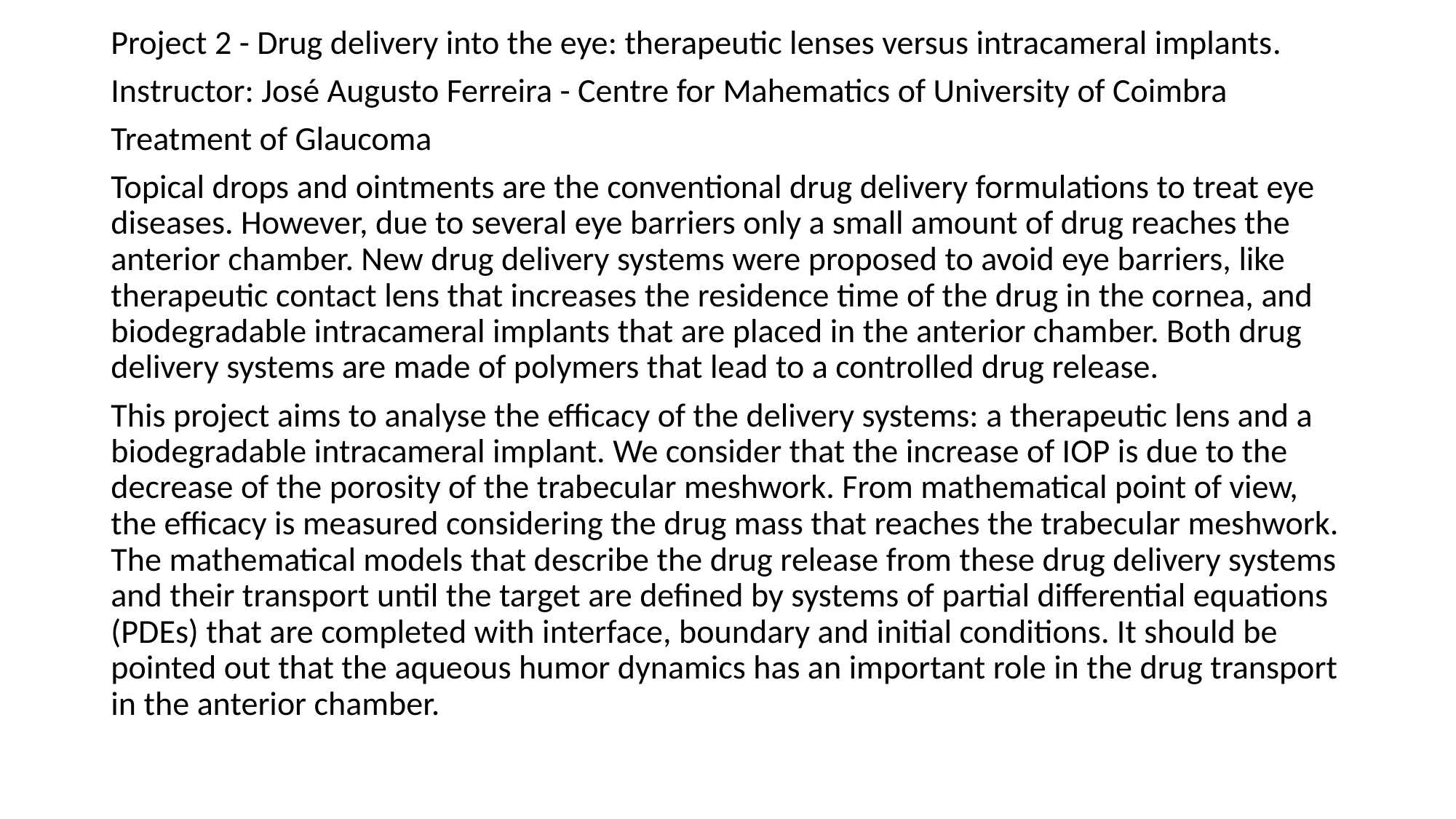

Project 2 - Drug delivery into the eye: therapeutic lenses versus intracameral implants.
Instructor: José Augusto Ferreira - Centre for Mahematics of University of Coimbra
Treatment of Glaucoma
Topical drops and ointments are the conventional drug delivery formulations to treat eye diseases. However, due to several eye barriers only a small amount of drug reaches the anterior chamber. New drug delivery systems were proposed to avoid eye barriers, like therapeutic contact lens that increases the residence time of the drug in the cornea, and biodegradable intracameral implants that are placed in the anterior chamber. Both drug delivery systems are made of polymers that lead to a controlled drug release.
This project aims to analyse the efficacy of the delivery systems: a therapeutic lens and a biodegradable intracameral implant. We consider that the increase of IOP is due to the decrease of the porosity of the trabecular meshwork. From mathematical point of view, the efficacy is measured considering the drug mass that reaches the trabecular meshwork. The mathematical models that describe the drug release from these drug delivery systems and their transport until the target are defined by systems of partial differential equations (PDEs) that are completed with interface, boundary and initial conditions. It should be pointed out that the aqueous humor dynamics has an important role in the drug transport in the anterior chamber.
#